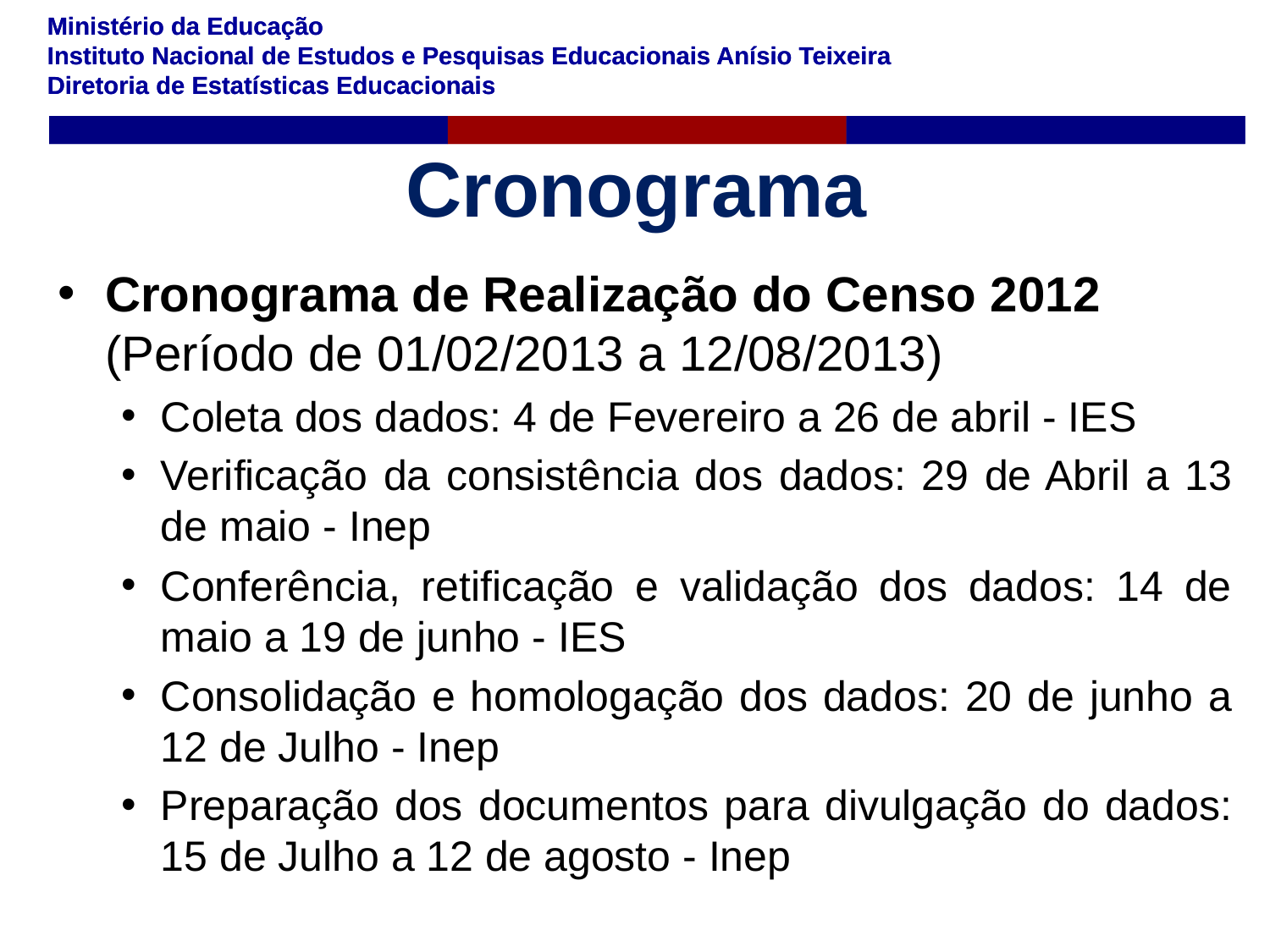

# Cronograma
Cronograma de Realização do Censo 2012 	(Período de 01/02/2013 a 12/08/2013)
Coleta dos dados: 4 de Fevereiro a 26 de abril - IES
Verificação da consistência dos dados: 29 de Abril a 13 de maio - Inep
Conferência, retificação e validação dos dados: 14 de maio a 19 de junho - IES
Consolidação e homologação dos dados: 20 de junho a 12 de Julho - Inep
Preparação dos documentos para divulgação do dados: 15 de Julho a 12 de agosto - Inep